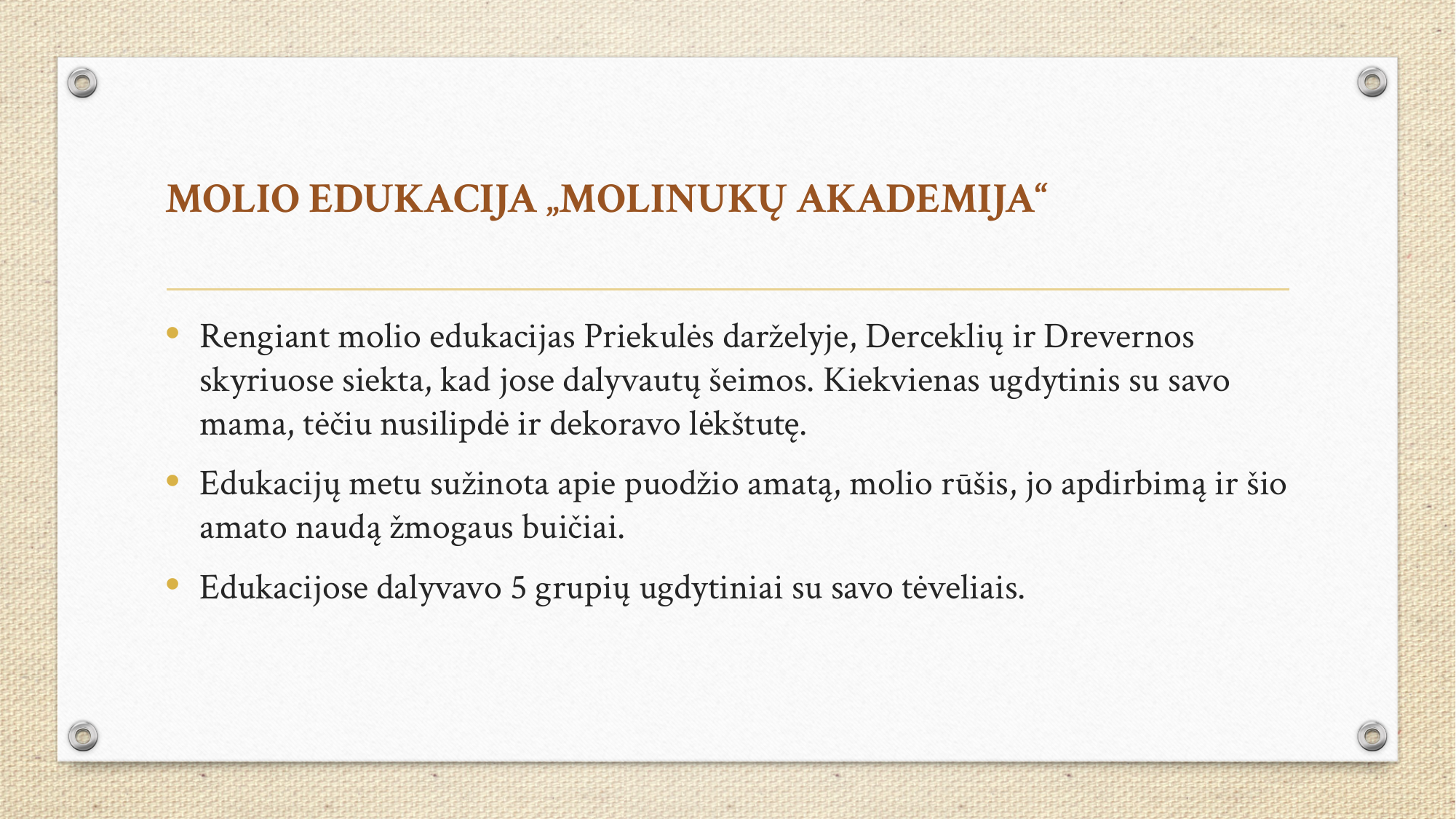

# MOLIO EDUKACIJA „MOLINUKŲ AKADEMIJA“
Rengiant molio edukacijas Priekulės darželyje, Derceklių ir Drevernos skyriuose siekta, kad jose dalyvautų šeimos. Kiekvienas ugdytinis su savo mama, tėčiu nusilipdė ir dekoravo lėkštutę.
Edukacijų metu sužinota apie puodžio amatą, molio rūšis, jo apdirbimą ir šio amato naudą žmogaus buičiai.
Edukacijose dalyvavo 5 grupių ugdytiniai su savo tėveliais.